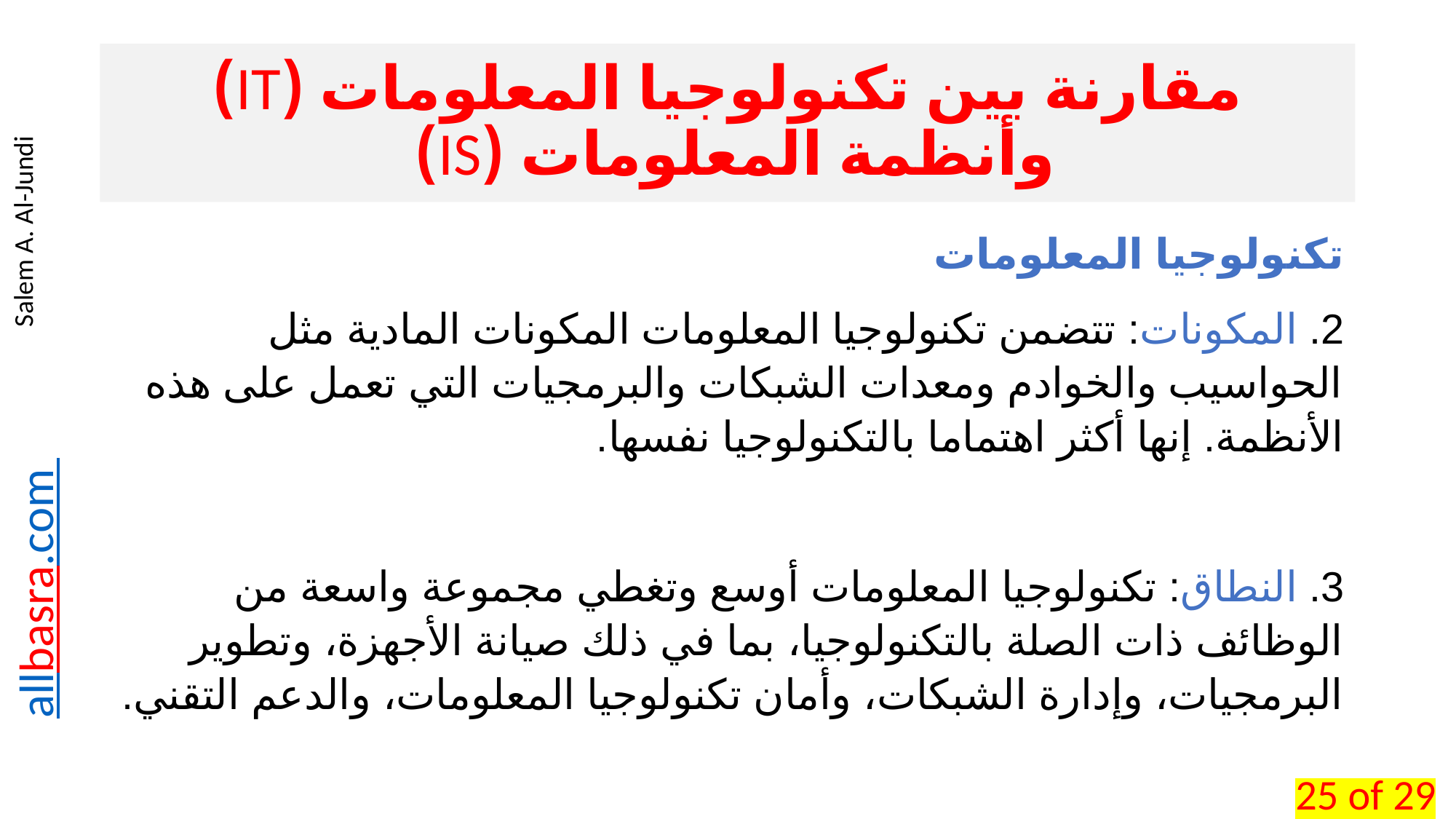

# مقارنة بين تكنولوجيا المعلومات (IT) وأنظمة المعلومات (IS)
تكنولوجيا المعلومات
2. المكونات: تتضمن تكنولوجيا المعلومات المكونات المادية مثل الحواسيب والخوادم ومعدات الشبكات والبرمجيات التي تعمل على هذه الأنظمة. إنها أكثر اهتماما بالتكنولوجيا نفسها.

3. النطاق: تكنولوجيا المعلومات أوسع وتغطي مجموعة واسعة من الوظائف ذات الصلة بالتكنولوجيا، بما في ذلك صيانة الأجهزة، وتطوير البرمجيات، وإدارة الشبكات، وأمان تكنولوجيا المعلومات، والدعم التقني.
25 of 29